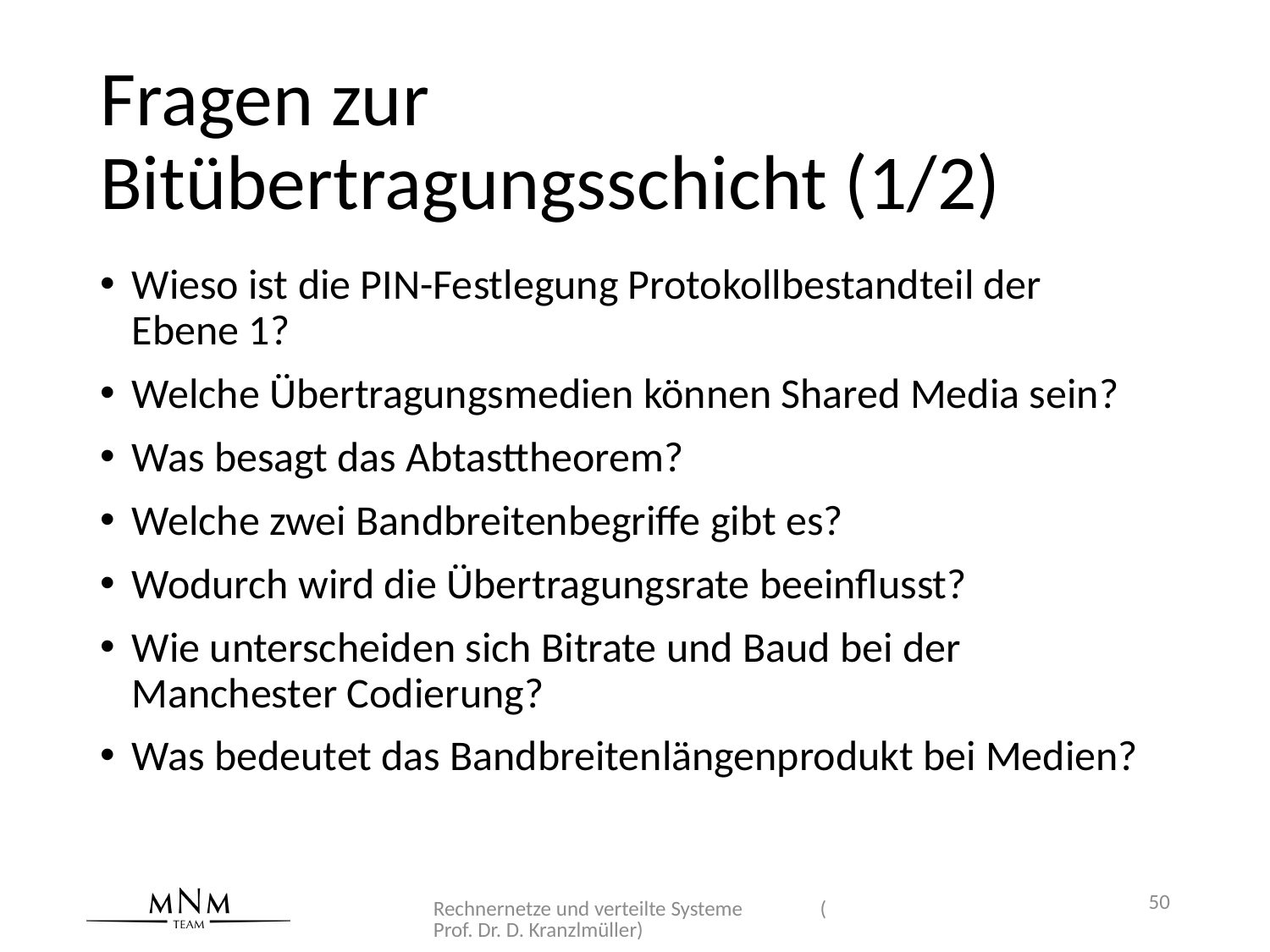

# Fragen zur Bitübertragungsschicht (1/2)
Wieso ist die PIN-Festlegung Protokollbestandteil der
Ebene 1?
Welche Übertragungsmedien können Shared Media sein?
Was besagt das Abtasttheorem?
Welche zwei Bandbreitenbegriffe gibt es?
Wodurch wird die Übertragungsrate beeinflusst?
Wie unterscheiden sich Bitrate und Baud bei der Manchester Codierung?
Was bedeutet das Bandbreitenlängenprodukt bei Medien?
Rechnernetze und verteilte Systeme                (Prof. Dr. D. Kranzlmüller)